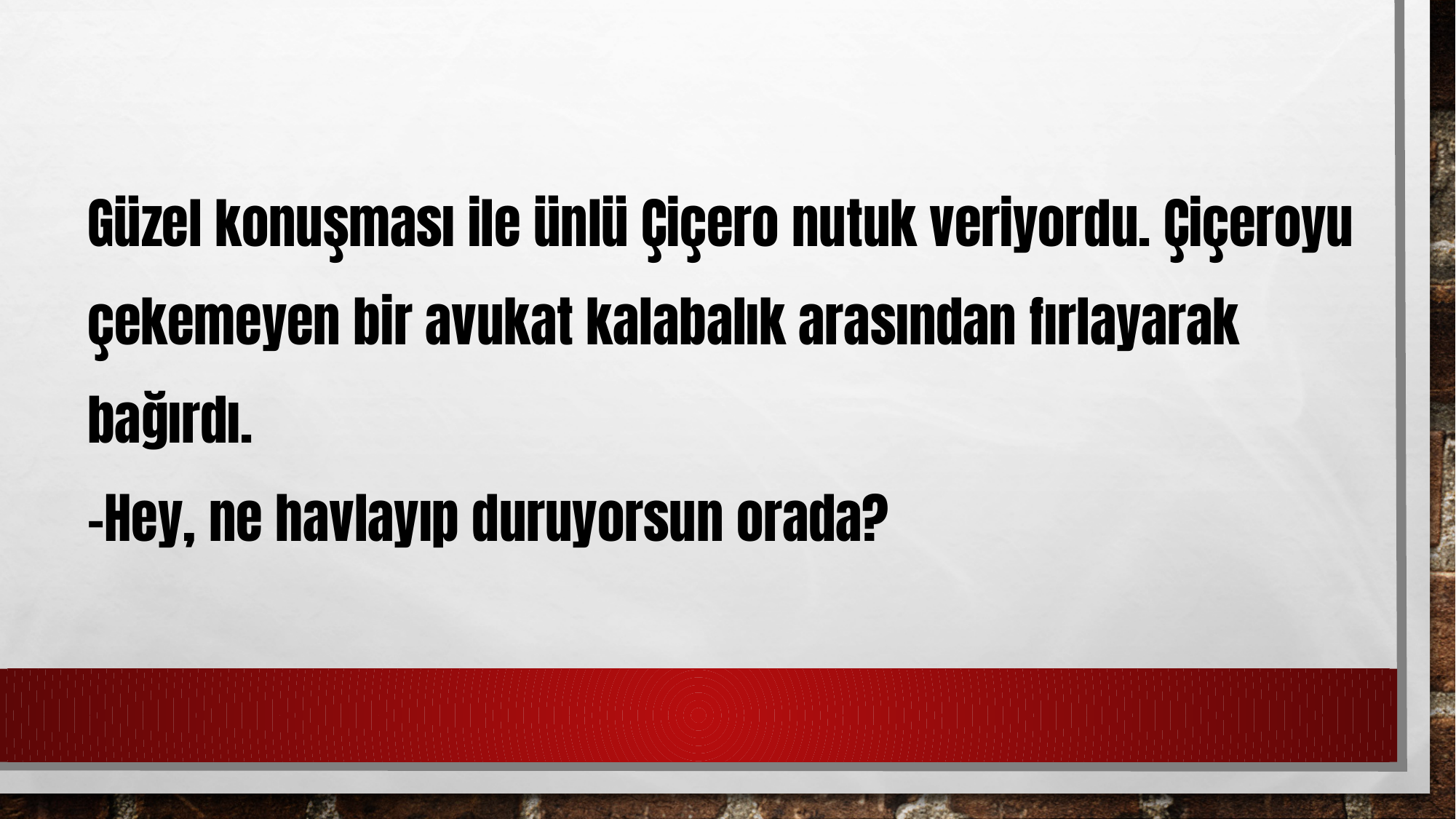

Güzel konuşması ile ünlü Çiçero nutuk veriyordu. Çiçeroyu çekemeyen bir avukat kalabalık arasından fırlayarak bağırdı.
-Hey, ne havlayıp duruyorsun orada?